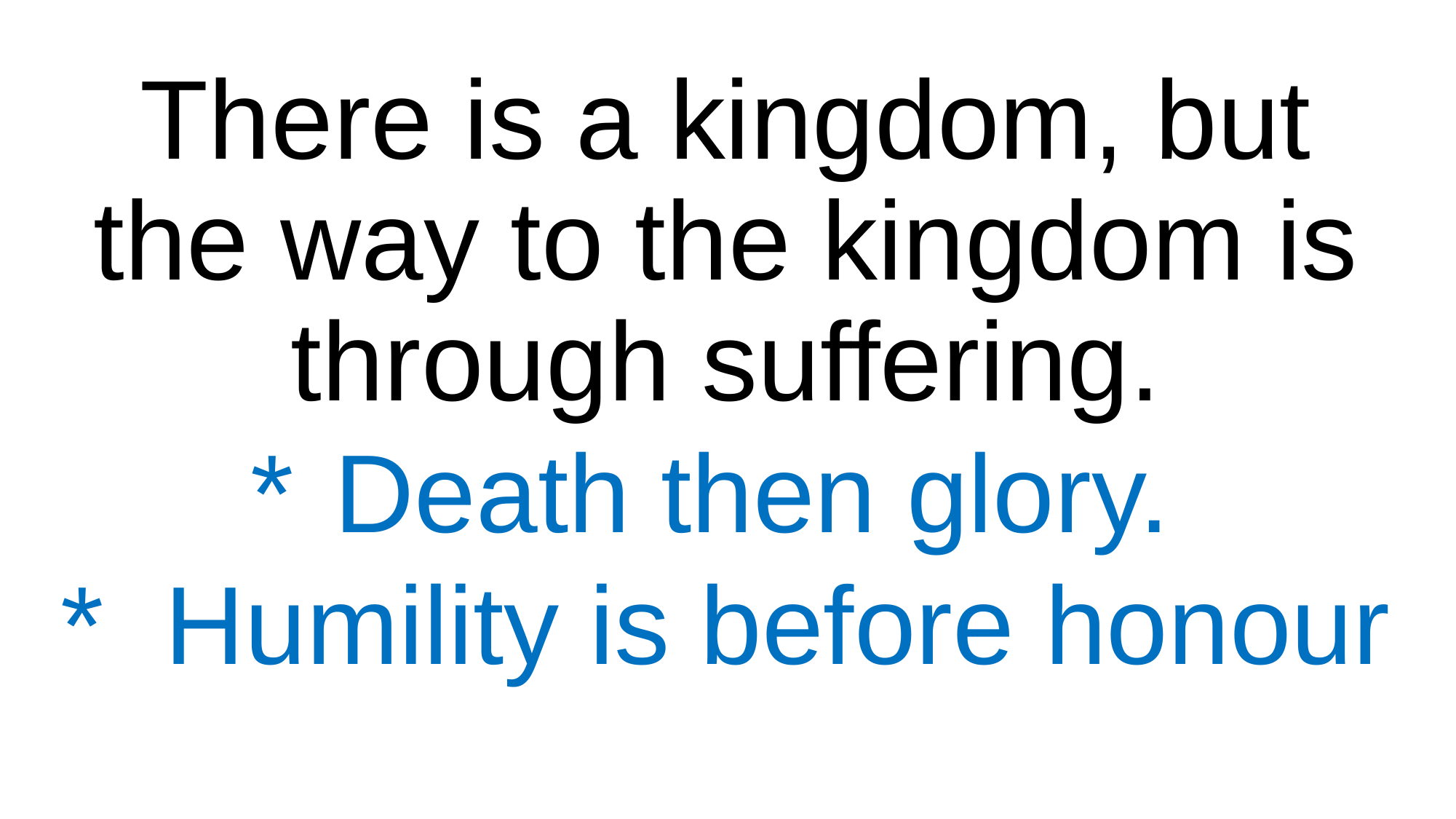

There is a kingdom, but the way to the kingdom is through suffering.
*	Death then glory.
*  Humility is before honour